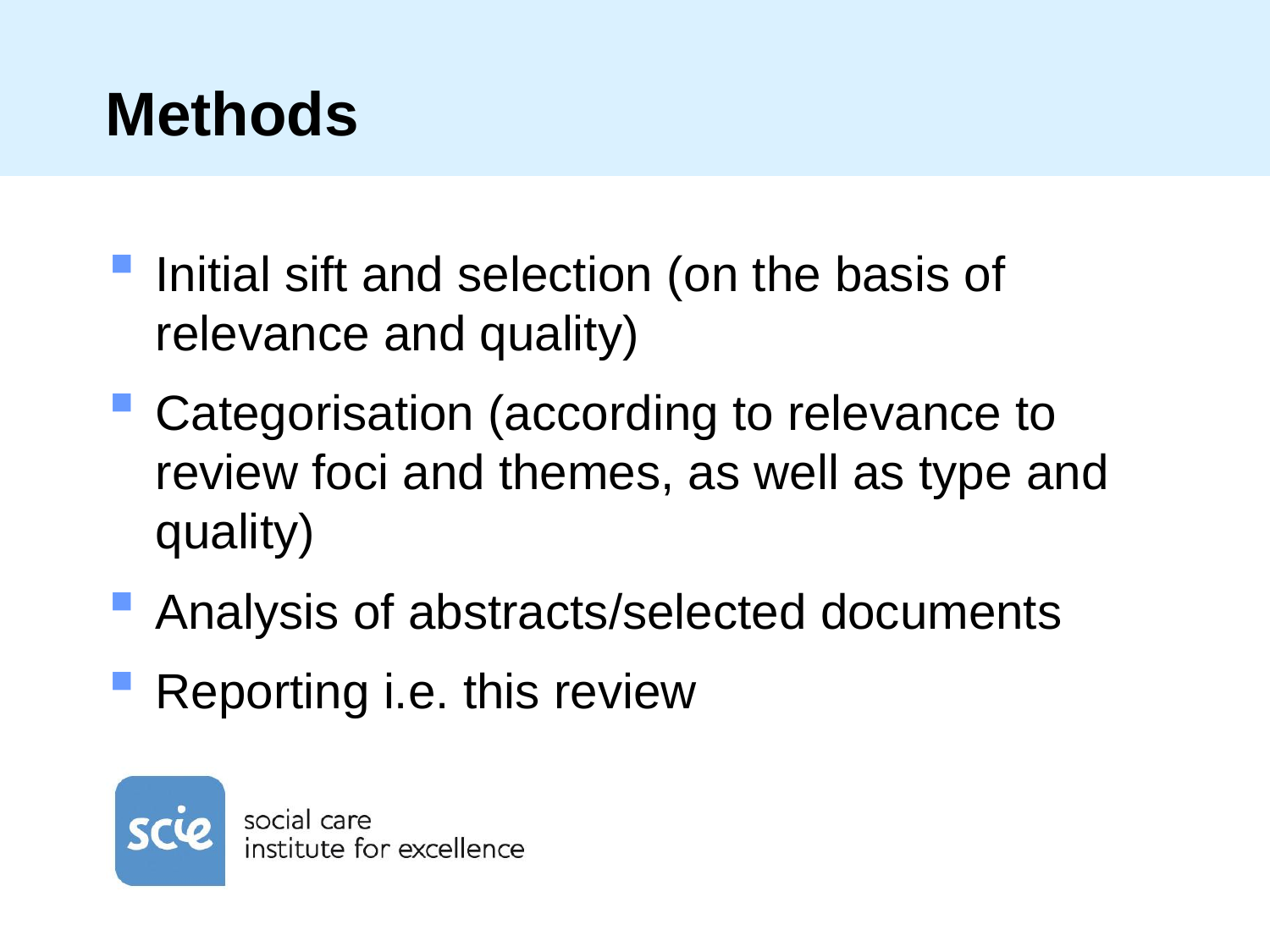

# Methods
Initial sift and selection (on the basis of relevance and quality)
Categorisation (according to relevance to review foci and themes, as well as type and quality)
Analysis of abstracts/selected documents
Reporting i.e. this review